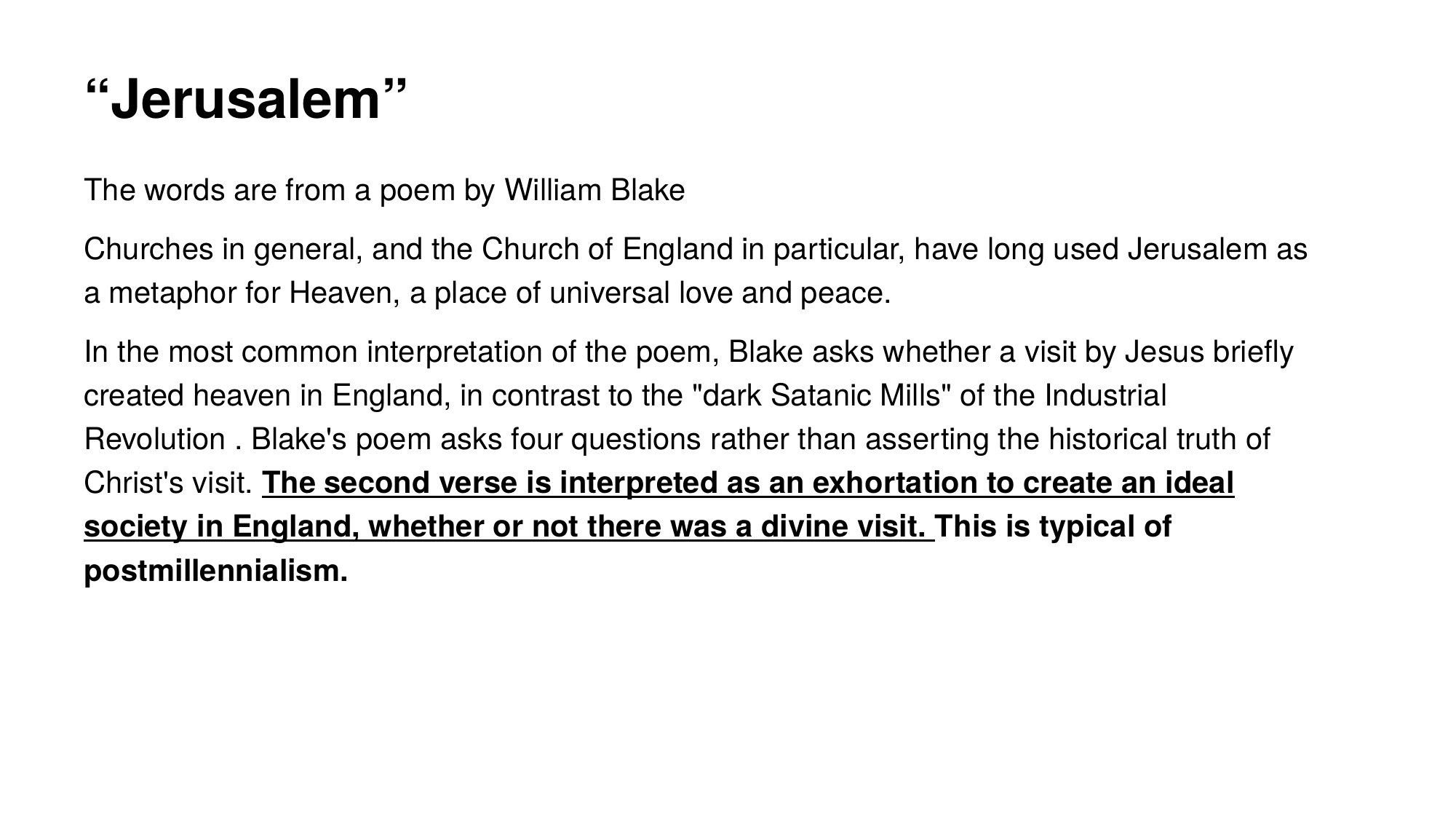

# “Jerusalem”
The words are from a poem by William Blake
Churches in general, and the Church of England in particular, have long used Jerusalem as a metaphor for Heaven, a place of universal love and peace.
In the most common interpretation of the poem, Blake asks whether a visit by Jesus briefly created heaven in England, in contrast to the "dark Satanic Mills" of the Industrial Revolution . Blake's poem asks four questions rather than asserting the historical truth of Christ's visit. The second verse is interpreted as an exhortation to create an ideal society in England, whether or not there was a divine visit. This is typical of postmillennialism.